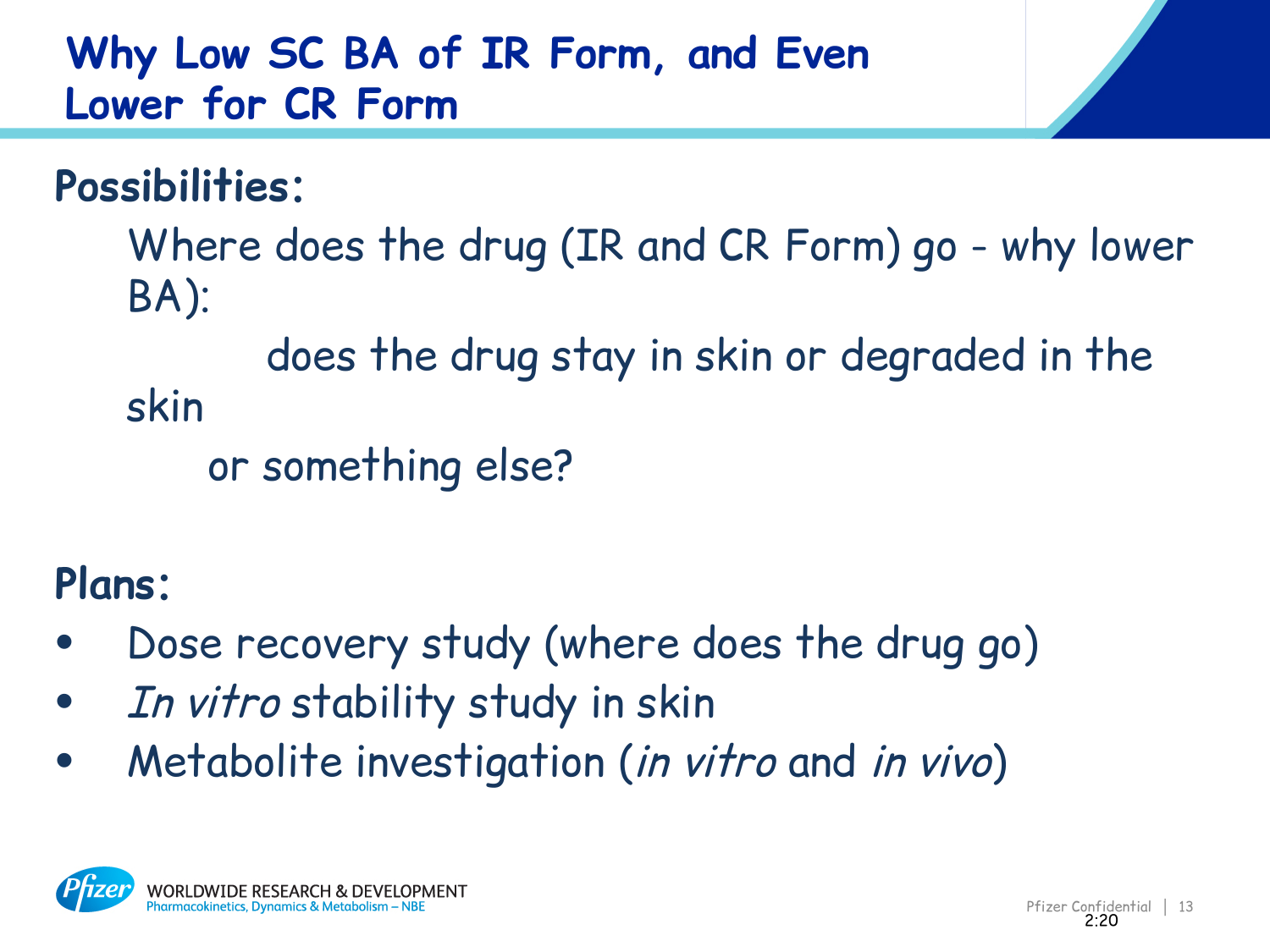

Why Low SC BA of IR Form, and Even Lower for CR Form

Possibilities:
	Where does the drug (IR and CR Form) go - why lower BA):
		 does the drug stay in skin or degraded in the skin
            or something else?

Plans:
Dose recovery study (where does the drug go)
In vitro stability study in skin
Metabolite investigation (in vitro and in vivo)

Pfizer Confidential  │  13
2:20